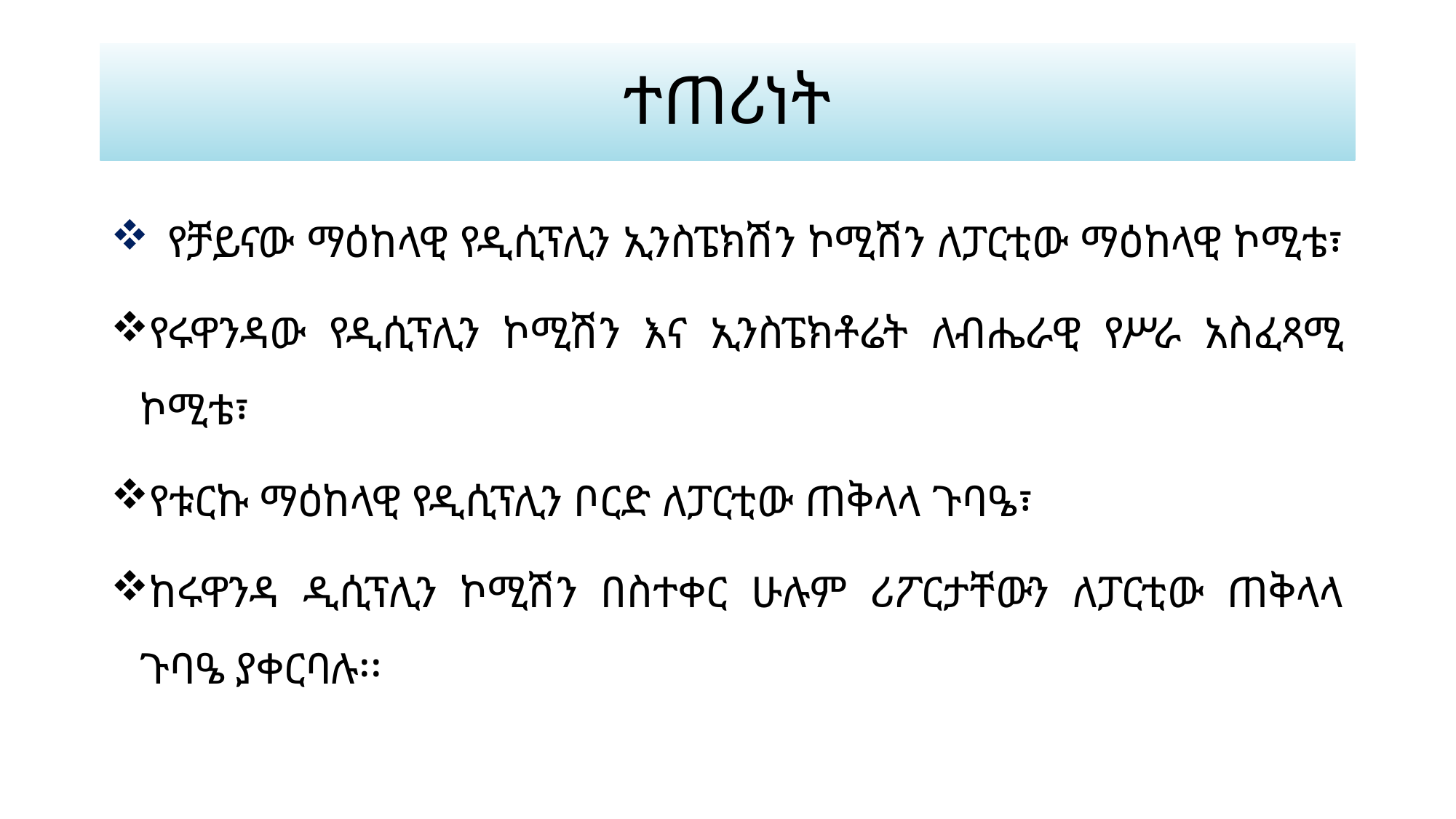

# ተጠሪነት
 የቻይናው ማዕከላዊ የዲሲፕሊን ኢንስፔክሽን ኮሚሽን ለፓርቲው ማዕከላዊ ኮሚቴ፣
የሩዋንዳው የዲሲፕሊን ኮሚሽን እና ኢንስፔክቶሬት ለብሔራዊ የሥራ አስፈጻሚ ኮሚቴ፣
የቱርኩ ማዕከላዊ የዲሲፕሊን ቦርድ ለፓርቲው ጠቅላላ ጉባዔ፣
ከሩዋንዳ ዲሲፕሊን ኮሚሽን በስተቀር ሁሉም ሪፖርታቸውን ለፓርቲው ጠቅላላ ጉባዔ ያቀርባሉ፡፡